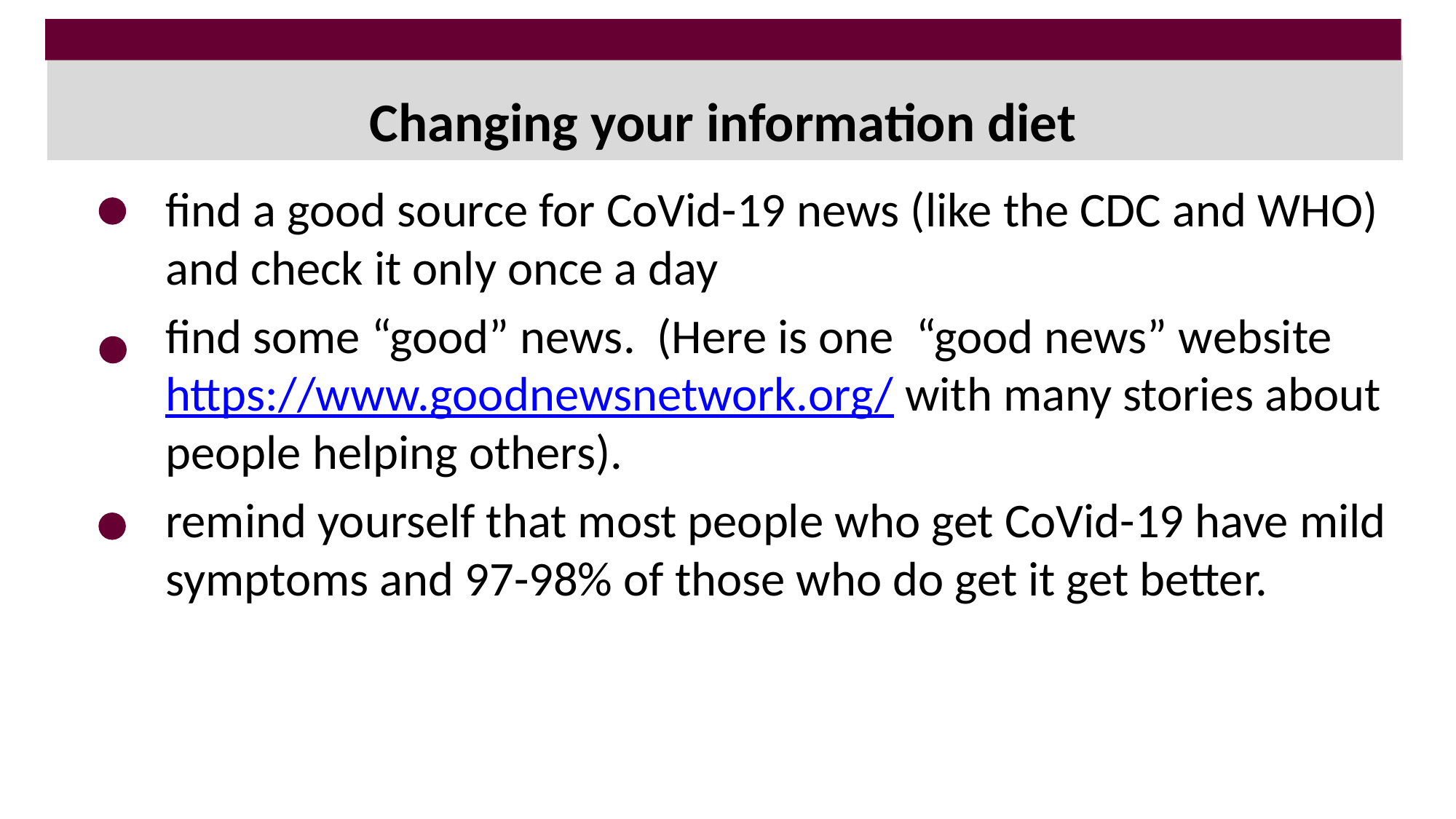

# Changing your information diet
find a good source for CoVid-19 news (like the CDC and WHO) and check it only once a day
find some “good” news.  (Here is one  “good news” website https://www.goodnewsnetwork.org/ with many stories about people helping others).
remind yourself that most people who get CoVid-19 have mild symptoms and 97-98% of those who do get it get better.